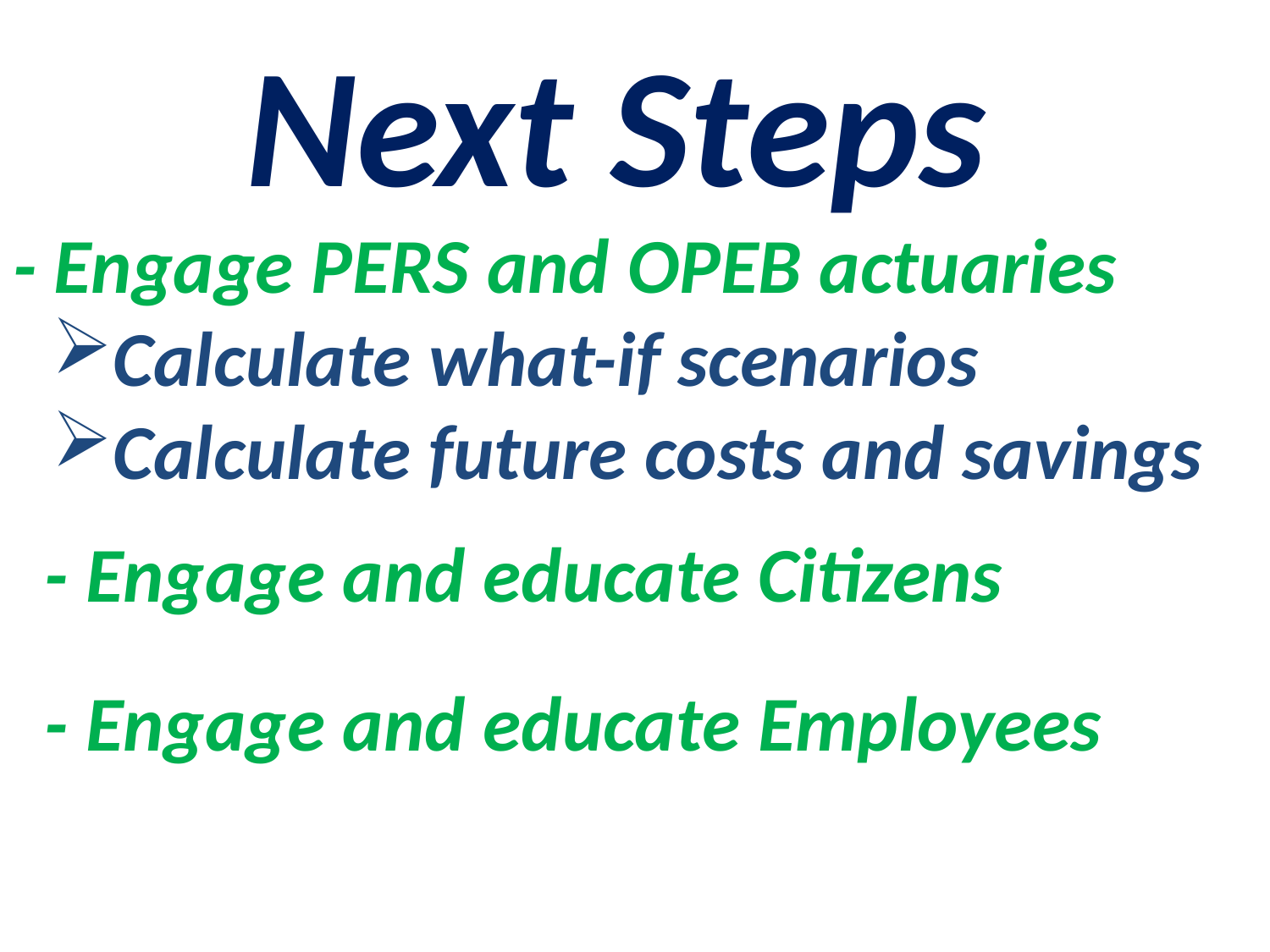

Next Steps
- Engage PERS and OPEB actuaries
Calculate what-if scenarios
Calculate future costs and savings
- Engage and educate Citizens
- Engage and educate Employees